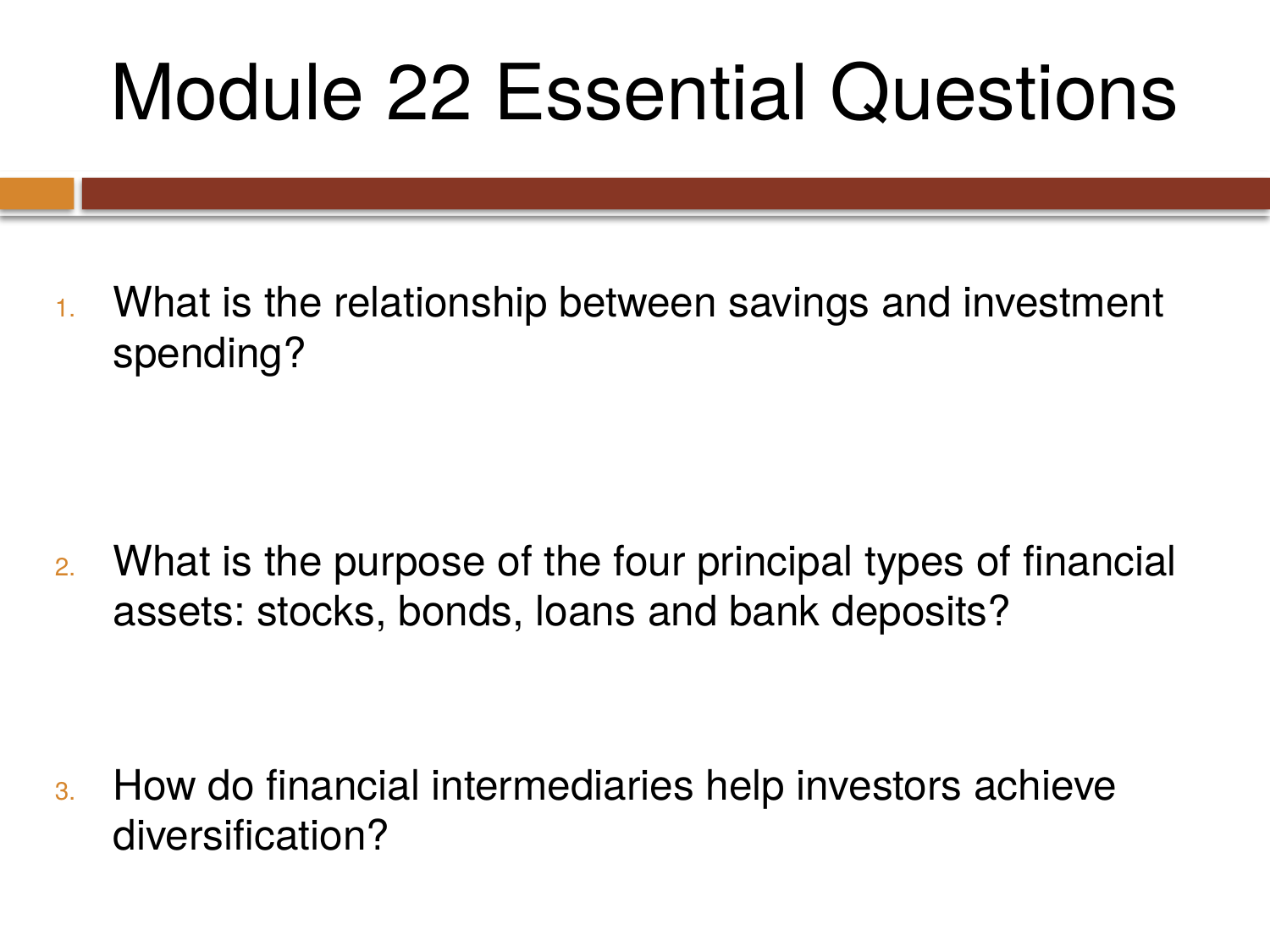

# Module 22 Essential Questions

What is the relationship between savings and investment spending?

What is the purpose of the four principal types of financial assets: stocks, bonds, loans and bank deposits?

How do financial intermediaries help investors achieve diversification?